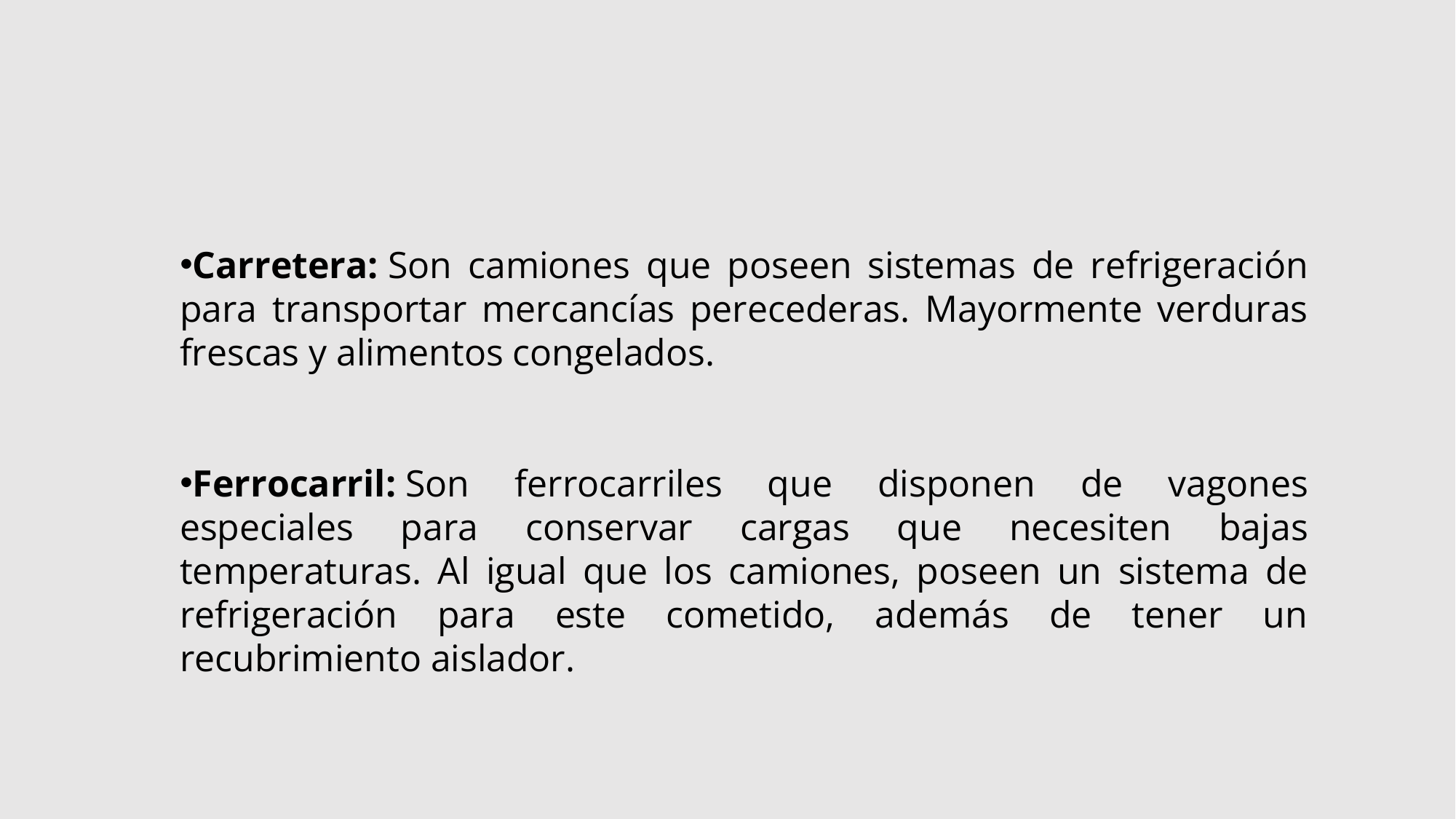

Carretera: Son camiones que poseen sistemas de refrigeración para transportar mercancías perecederas. Mayormente verduras frescas y alimentos congelados.

Ferrocarril: Son ferrocarriles que disponen de vagones especiales para conservar cargas que necesiten bajas temperaturas. Al igual que los camiones, poseen un sistema de refrigeración para este cometido, además de tener un recubrimiento aislador.